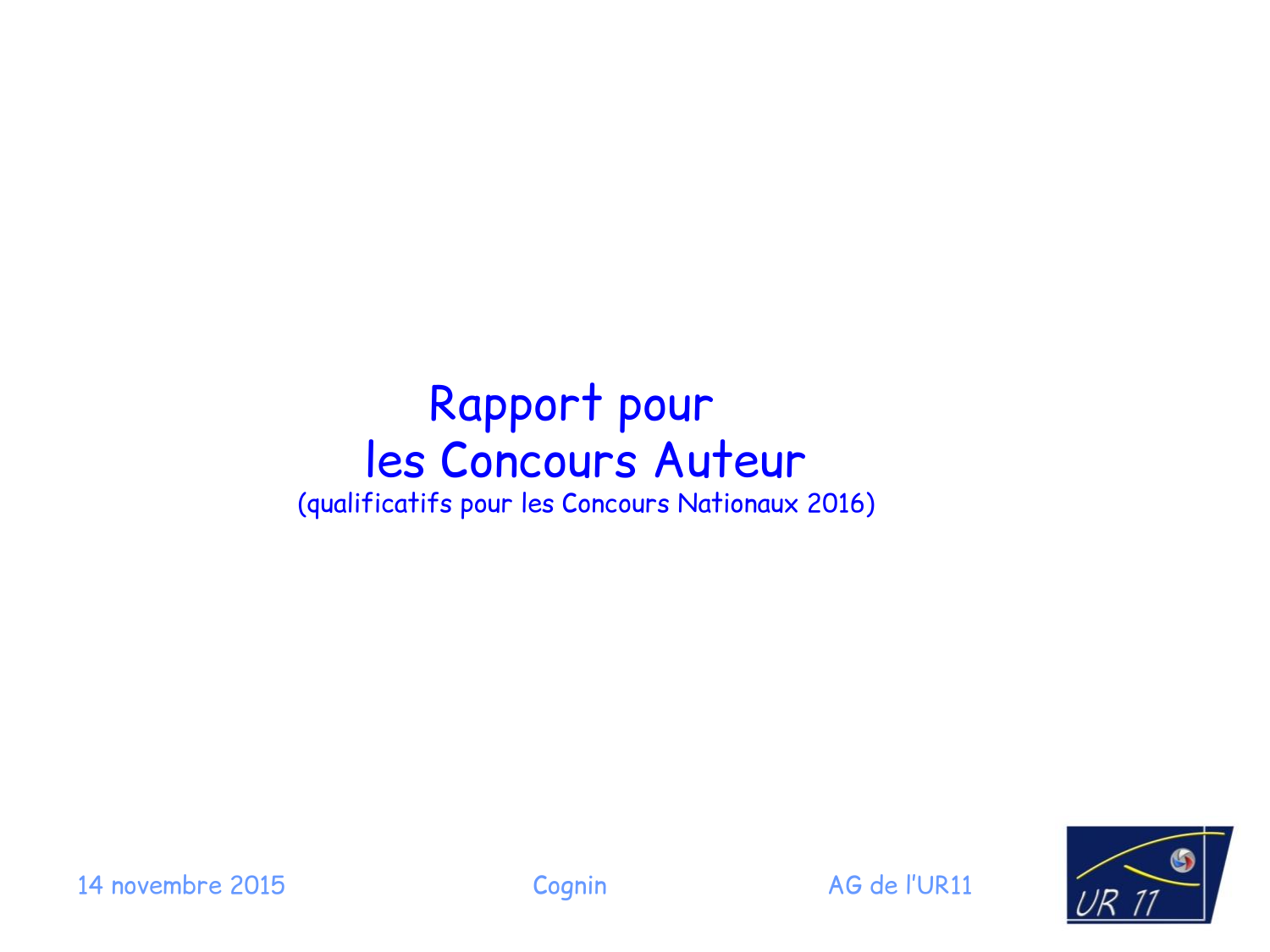

Rapport pour
les Concours Auteur
(qualificatifs pour les Concours Nationaux 2016)